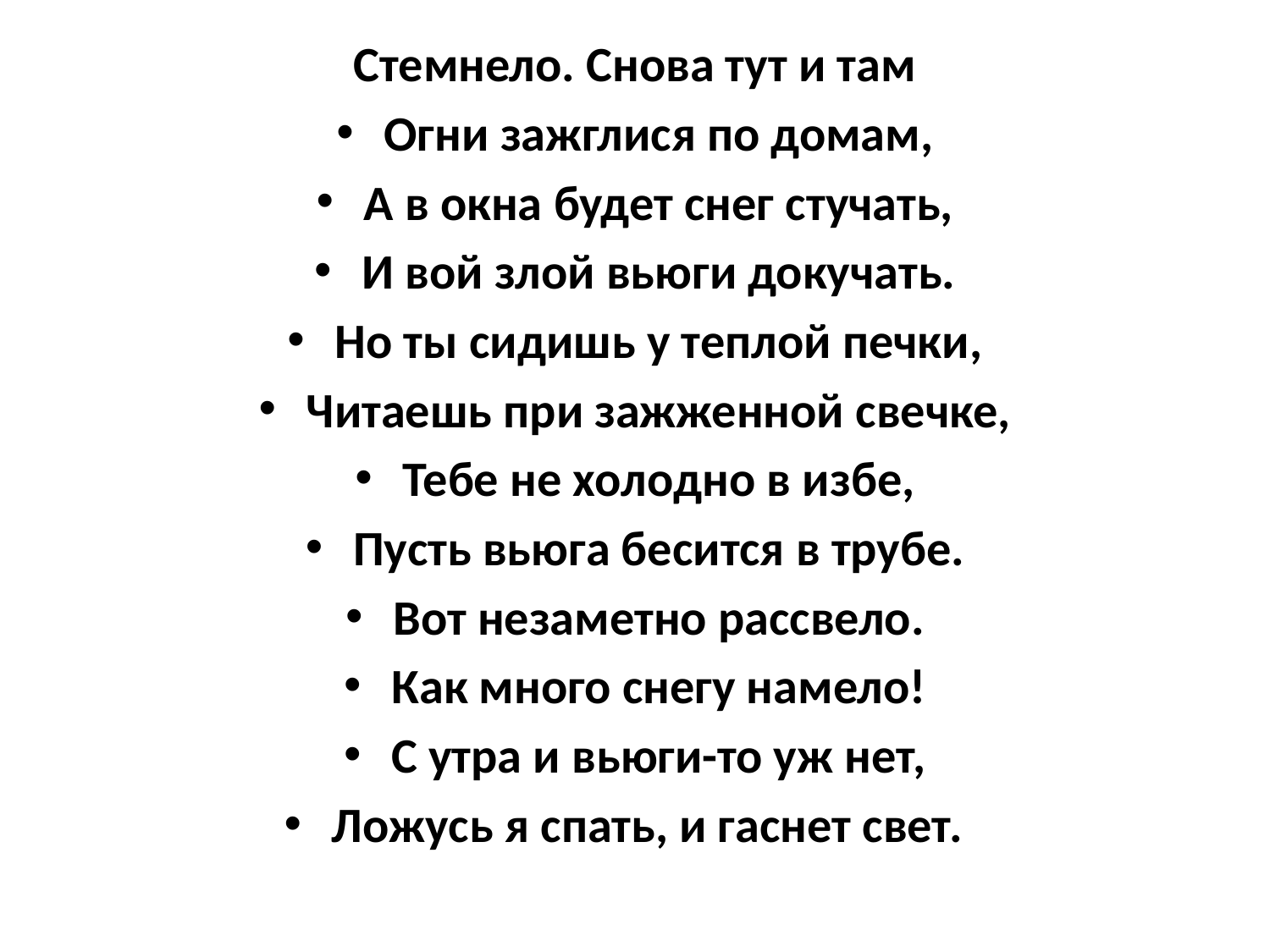

Стемнело. Снова тут и там
Огни зажглися по домам,
А в окна будет снег стучать,
И вой злой вьюги докучать.
Но ты сидишь у теплой печки,
Читаешь при зажженной свечке,
Тебе не холодно в избе,
Пусть вьюга бесится в трубе.
Вот незаметно рассвело.
Как много снегу намело!
С утра и вьюги-то уж нет,
Ложусь я спать, и гаснет свет.